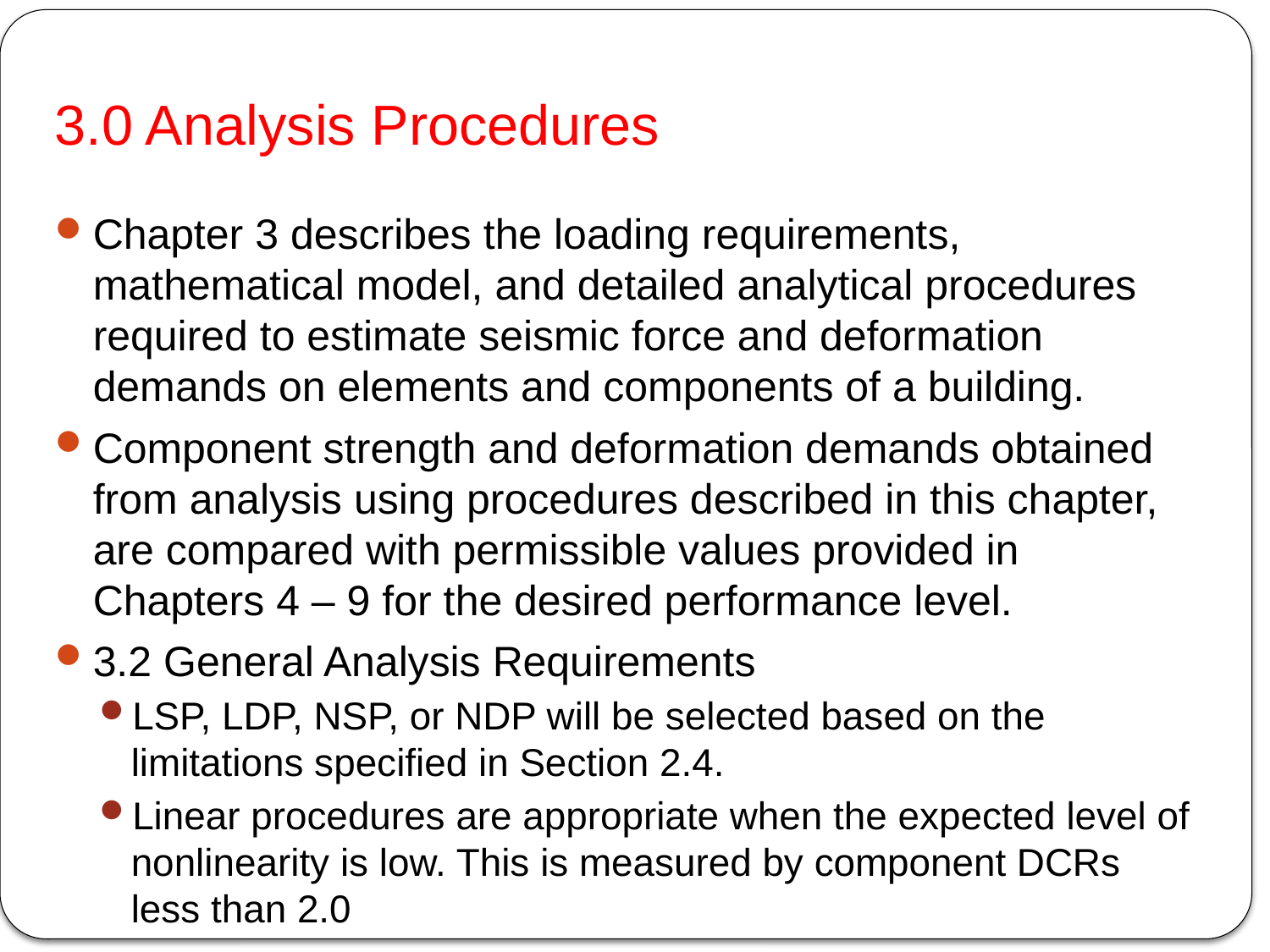

# 3.0 Analysis Procedures
Chapter 3 describes the loading requirements, mathematical model, and detailed analytical procedures required to estimate seismic force and deformation demands on elements and components of a building.
Component strength and deformation demands obtained from analysis using procedures described in this chapter, are compared with permissible values provided in Chapters 4 – 9 for the desired performance level.
3.2 General Analysis Requirements
LSP, LDP, NSP, or NDP will be selected based on the limitations specified in Section 2.4.
Linear procedures are appropriate when the expected level of nonlinearity is low. This is measured by component DCRs less than 2.0